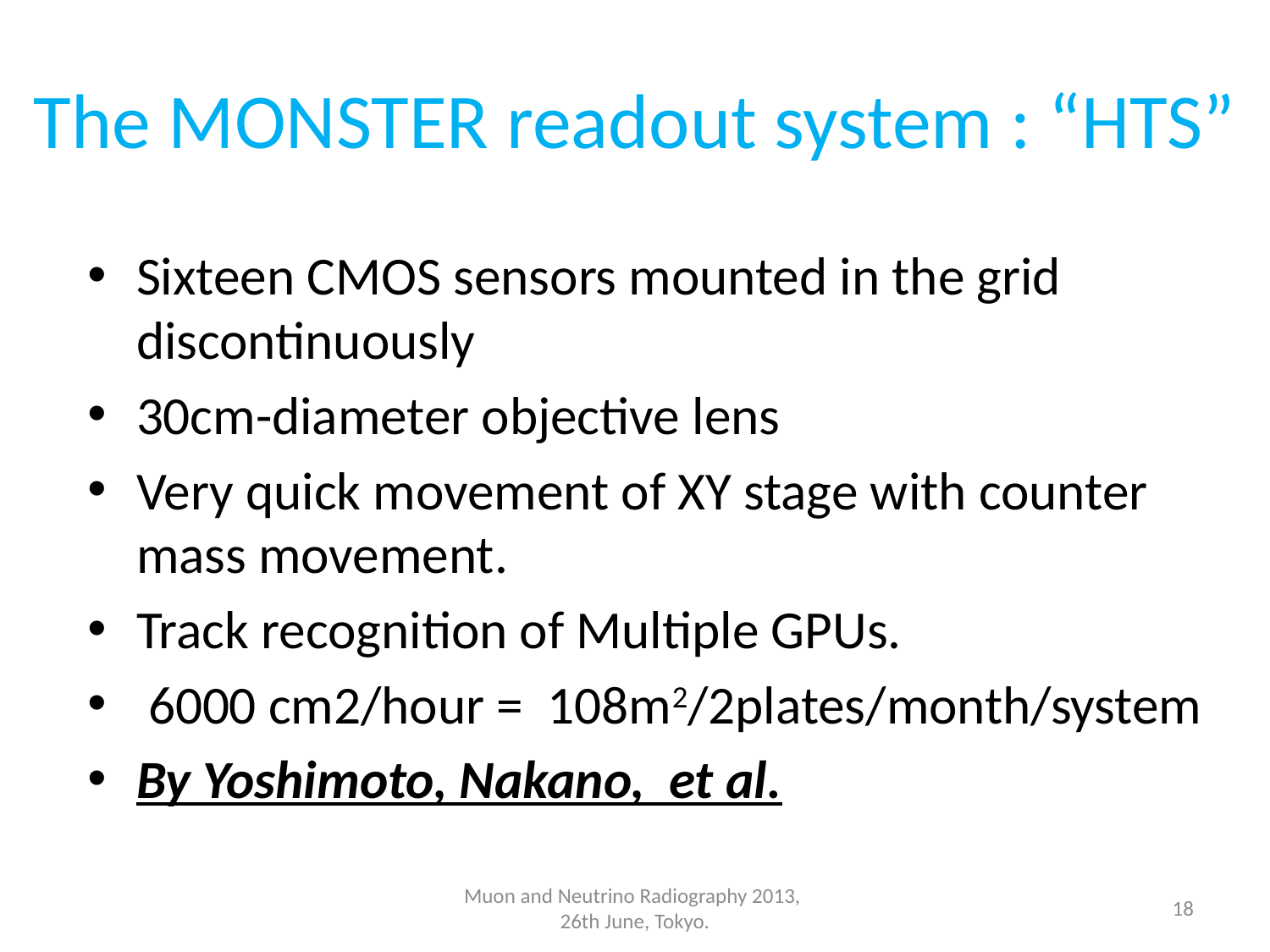

# The MONSTER readout system : “HTS”
Sixteen CMOS sensors mounted in the grid discontinuously
30cm-diameter objective lens
Very quick movement of XY stage with counter mass movement.
Track recognition of Multiple GPUs.
 6000 cm2/hour =  108m2/2plates/month/system
By Yoshimoto, Nakano,  et al.

Muon and Neutrino Radiography 2013,  26th June, Tokyo.
18